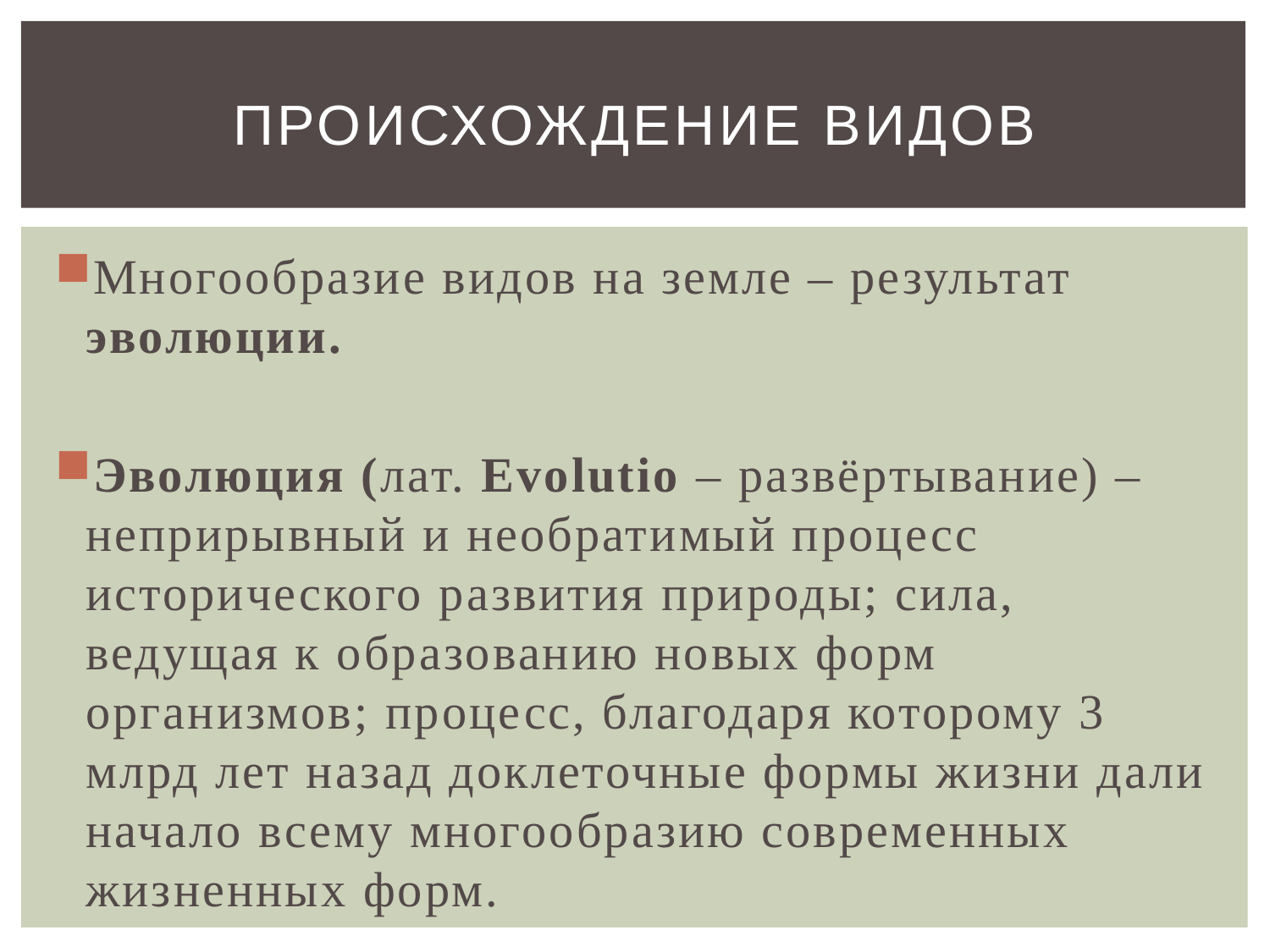

# ПРОИСХОЖДЕНИЕ ВИДОВ
Многообразие видов на земле – результат эволюции.

Эволюция (лат. Evolutio – развёртывание) – неприрывный и необратимый процесс исторического развития природы; сила, ведущая к образованию новых форм организмов; процесс, благодаря которому 3 млрд лет назад доклеточные формы жизни дали начало всему многообразию современных жизненных форм.